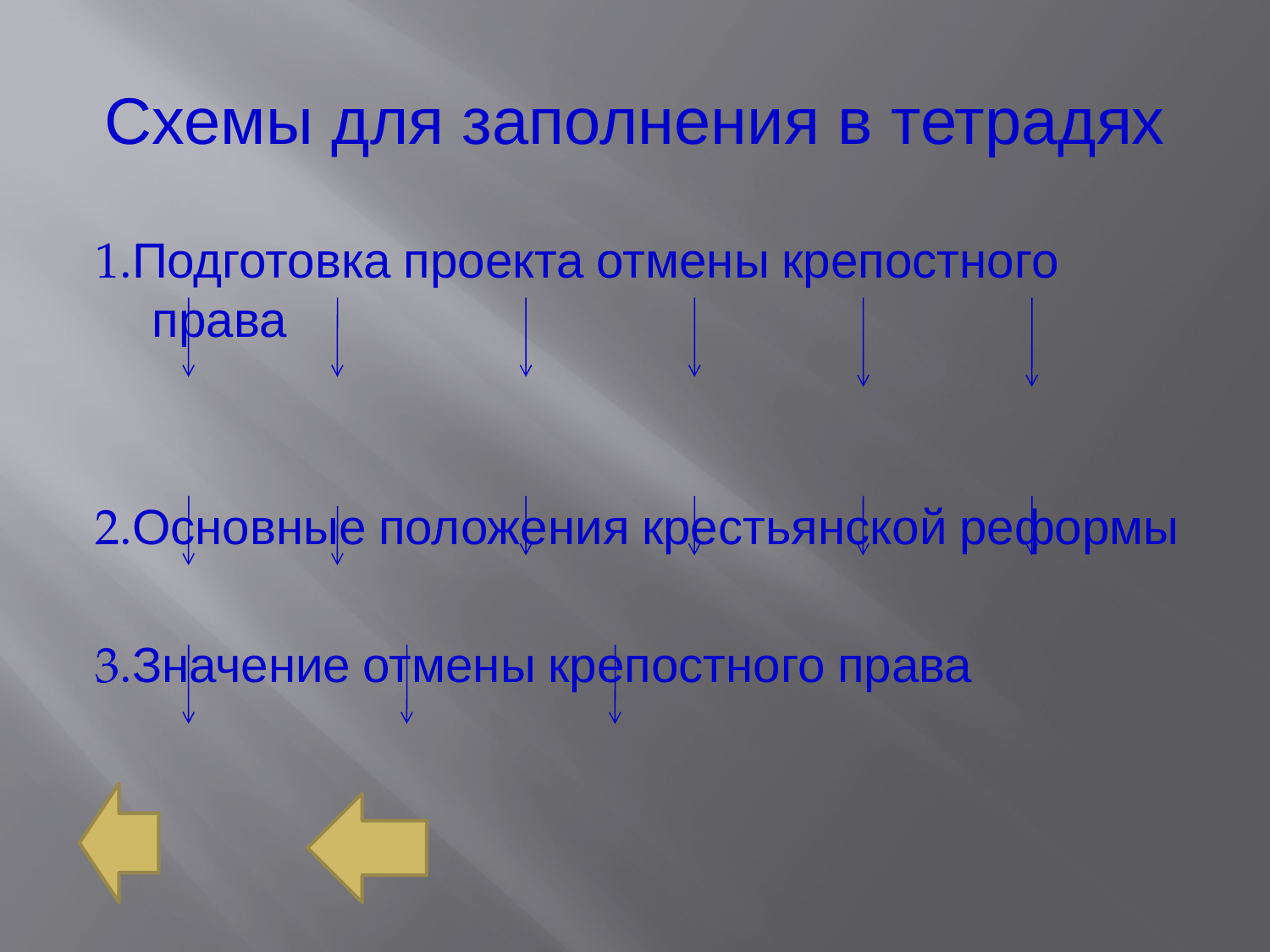

# Схемы для заполнения в тетрадях
1.Подготовка проекта отмены крепостного права

2.Основные положения крестьянской реформы

3.Значение отмены крепостного права